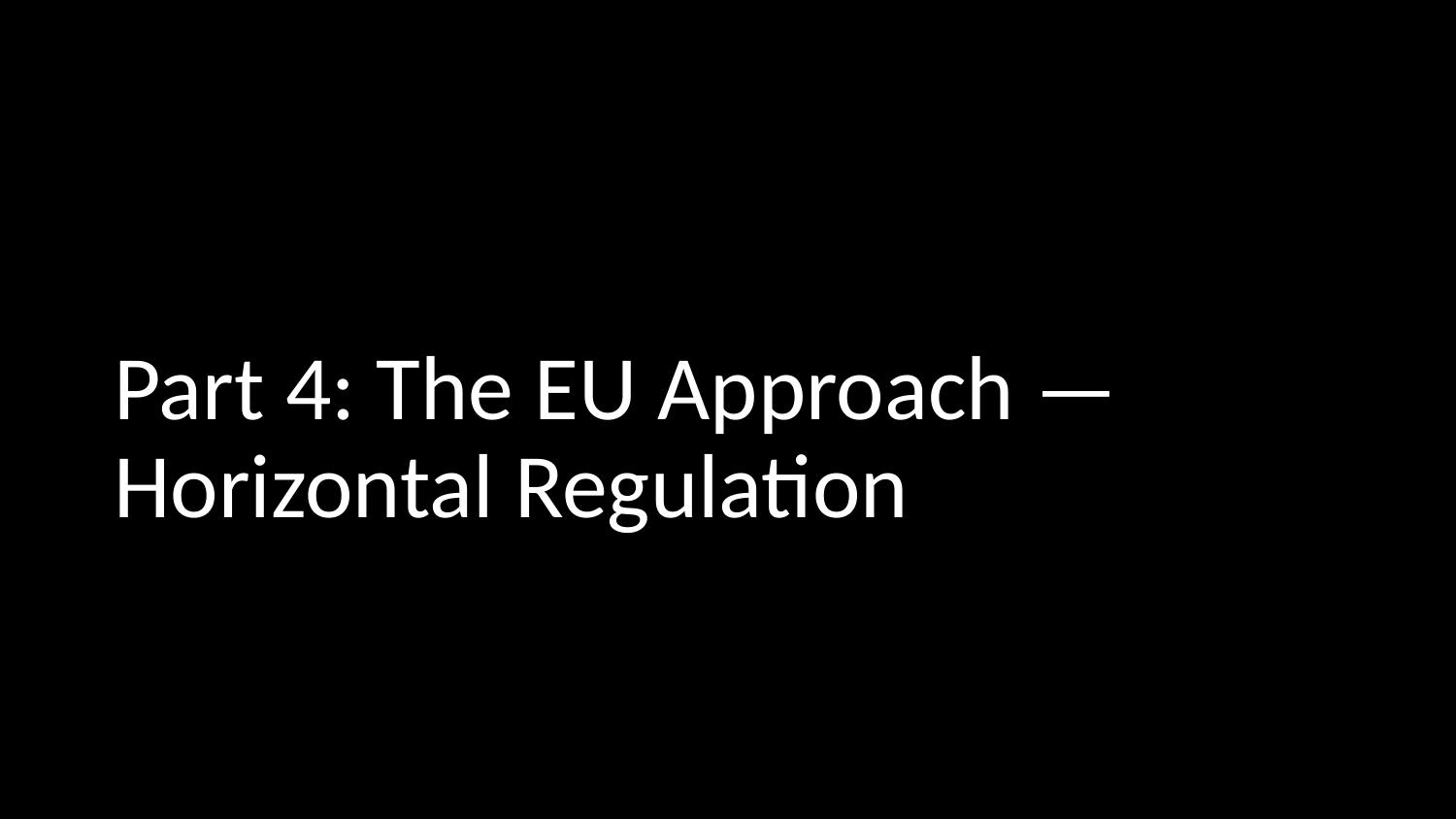

# Part 4: The EU Approach — Horizontal Regulation